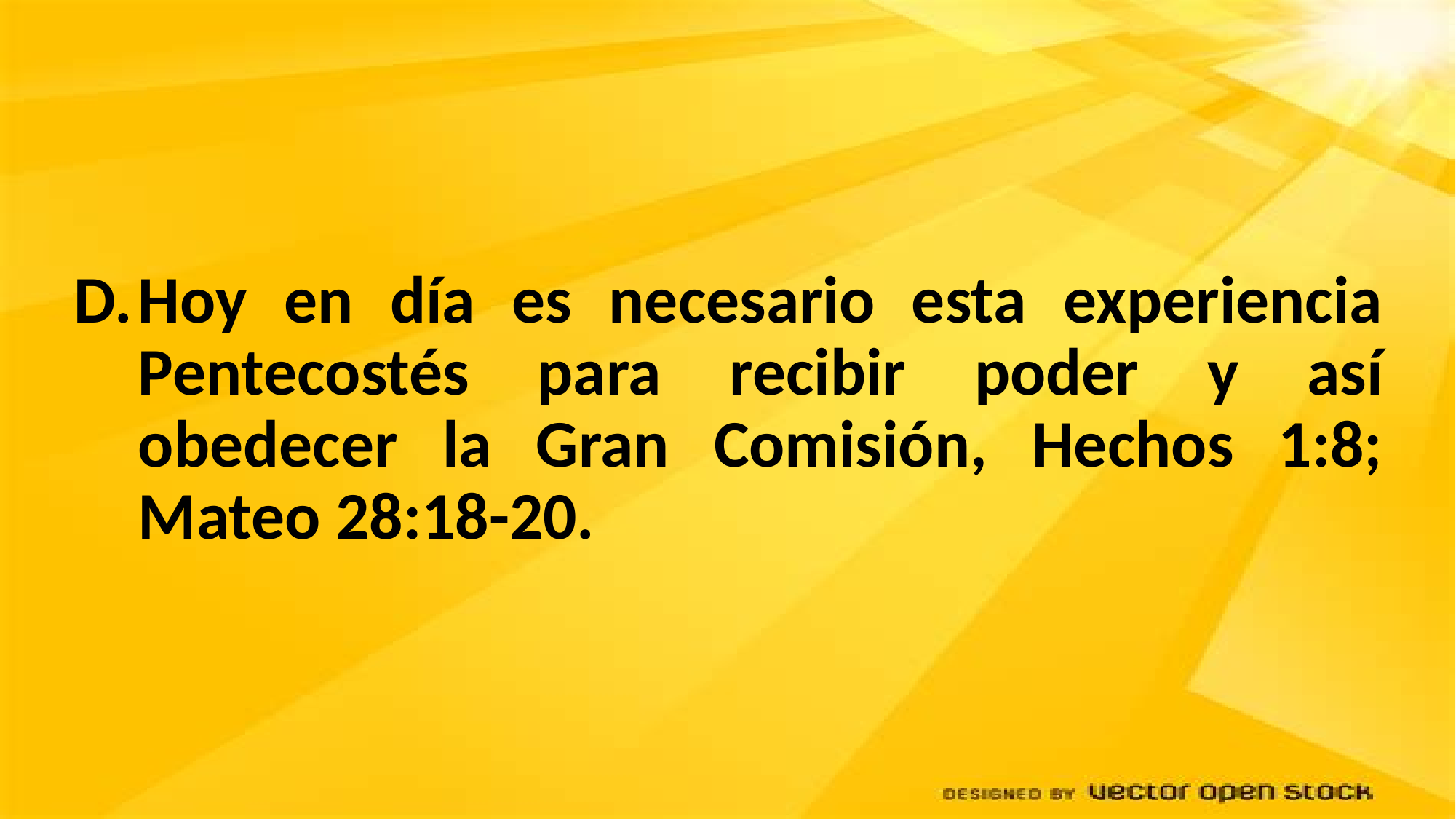

Hoy en día es necesario esta experiencia Pentecostés para recibir poder y así obedecer la Gran Comisión, Hechos 1:8; Mateo 28:18-20.